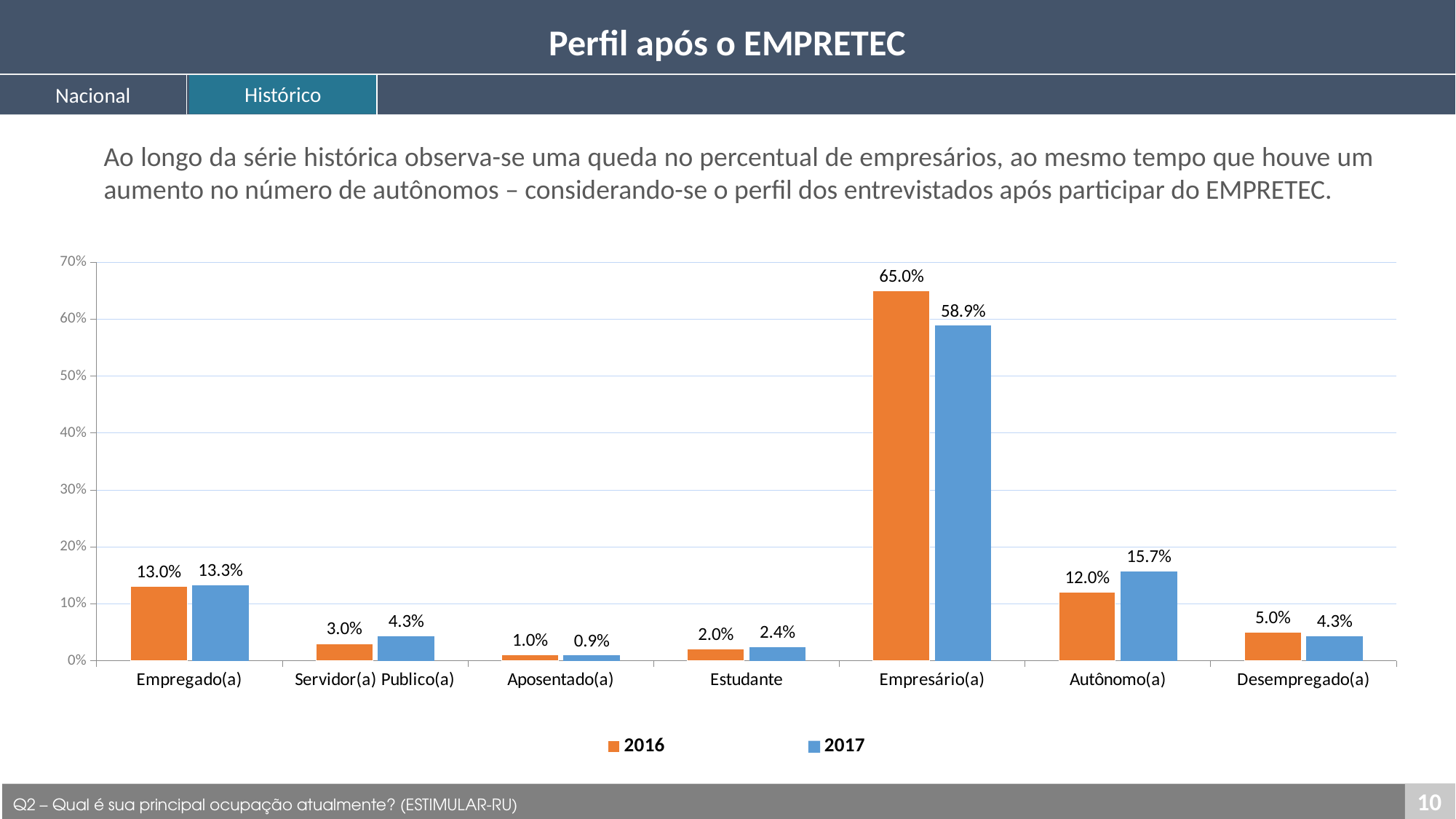

Perfil após o EMPRETEC
Histórico
Nacional
Ao longo da série histórica observa-se uma queda no percentual de empresários, ao mesmo tempo que houve um aumento no número de autônomos – considerando-se o perfil dos entrevistados após participar do EMPRETEC.

### Chart

| Category | 2016 | 2017 |
|---|---|---|
| Empregado(a) | 0.13 | 0.133 |
| Servidor(a) Publico(a) | 0.03 | 0.043 |
| Aposentado(a) | 0.01 | 0.009 |
| Estudante | 0.02 | 0.024 |
| Empresário(a) | 0.65 | 0.589 |
| Autônomo(a) | 0.12 | 0.157 |
| Desempregado(a) | 0.05 | 0.043 |
10

Q2 – Qual é sua principal ocupação atualmente? (ESTIMULAR-RU)